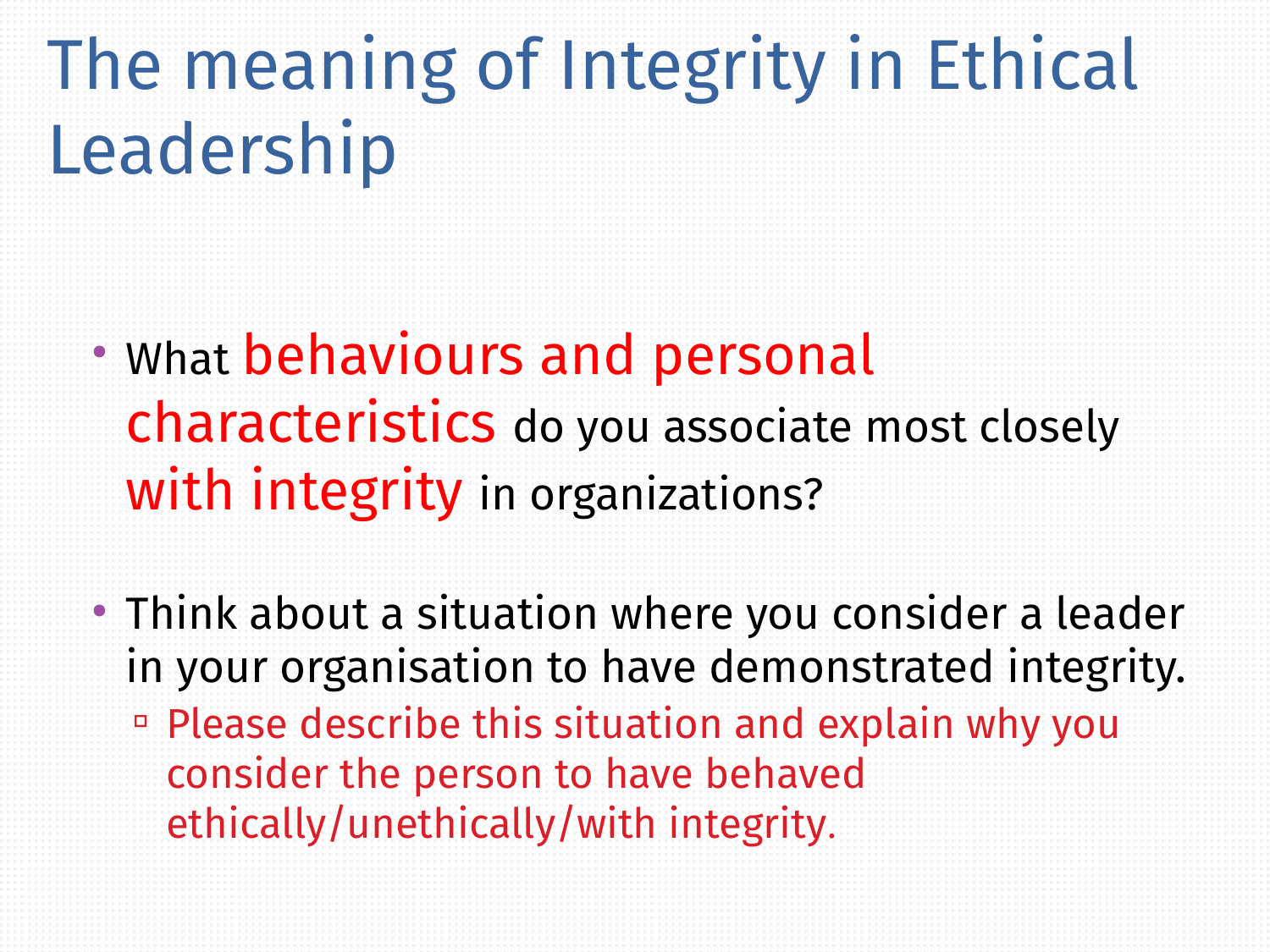

# The meaning of Integrity in Ethical Leadership
What behaviours and personal characteristics do you associate most closely with integrity in organizations?

Think about a situation where you consider a leader in your organisation to have demonstrated integrity.
Please describe this situation and explain why you consider the person to have behaved ethically/unethically/with integrity.